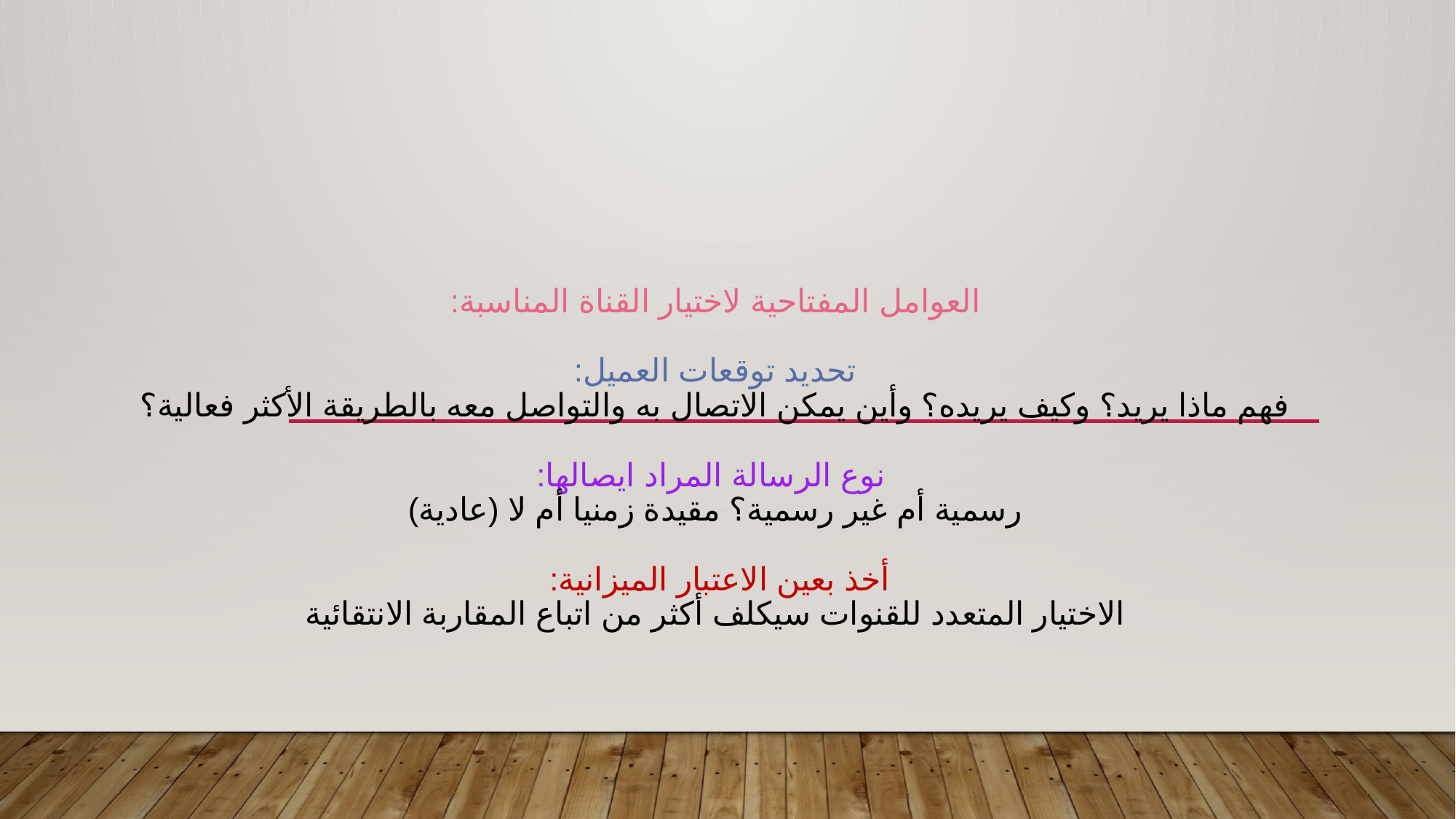

# العوامل المفتاحية لاختيار القناة المناسبة: تحديد توقعات العميل: فهم ماذا يريد؟ وكيف يريده؟ وأين يمكن الاتصال به والتواصل معه بالطريقة الأكثر فعالية؟ نوع الرسالة المراد ايصالها: رسمية أم غير رسمية؟ مقيدة زمنيا أم لا (عادية) أخذ بعين الاعتبار الميزانية: الاختيار المتعدد للقنوات سيكلف أكثر من اتباع المقاربة الانتقائية